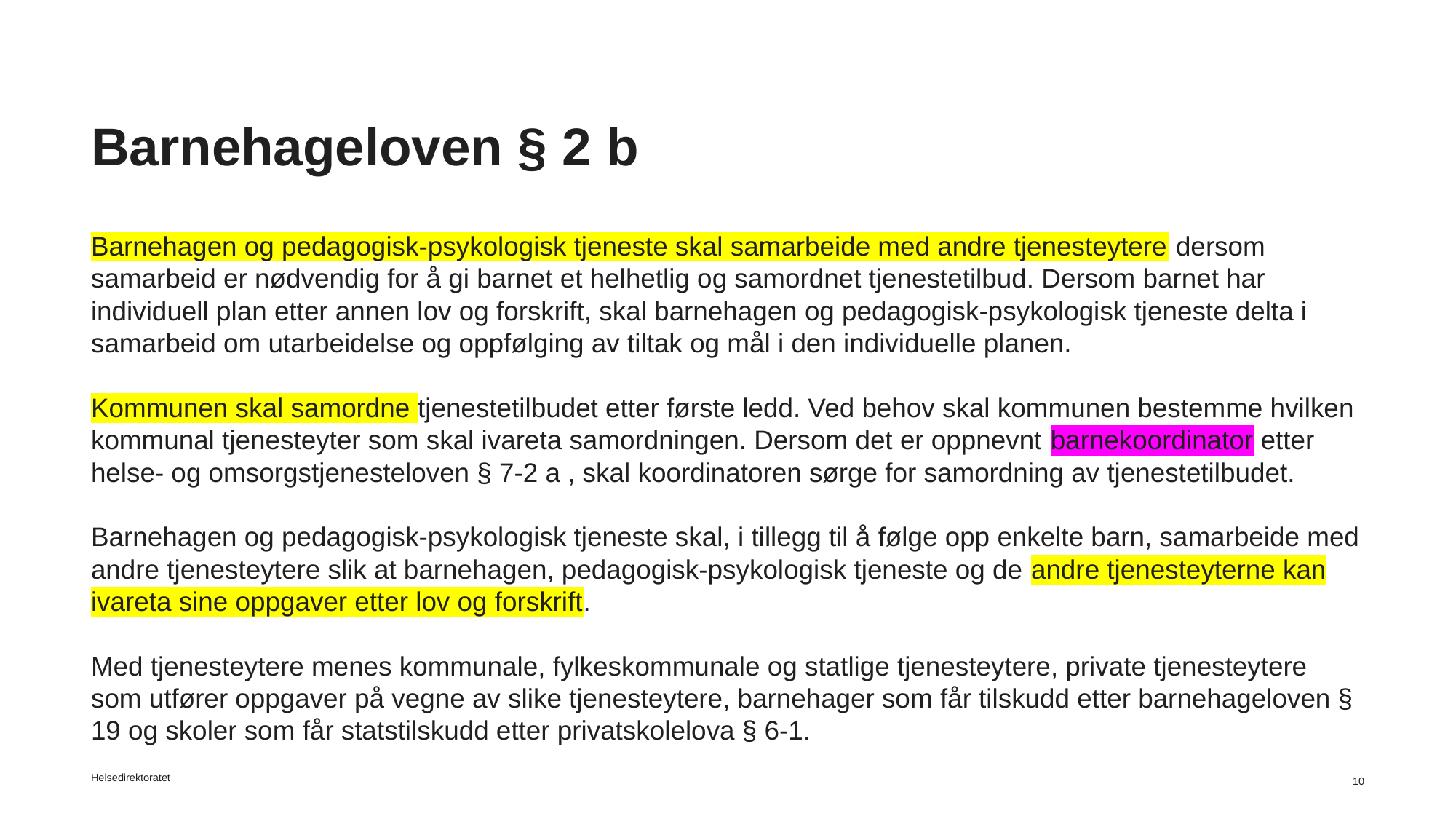

# Barnehageloven § 2 b
Barnehagen og pedagogisk-psykologisk tjeneste skal samarbeide med andre tjenesteytere dersom samarbeid er nødvendig for å gi barnet et helhetlig og samordnet tjenestetilbud. Dersom barnet har individuell plan etter annen lov og forskrift, skal barnehagen og pedagogisk-psykologisk tjeneste delta i samarbeid om utarbeidelse og oppfølging av tiltak og mål i den individuelle planen.

Kommunen skal samordne tjenestetilbudet etter første ledd. Ved behov skal kommunen bestemme hvilken kommunal tjenesteyter som skal ivareta samordningen. Dersom det er oppnevnt barnekoordinator etter helse- og omsorgstjenesteloven § 7-2 a , skal koordinatoren sørge for samordning av tjenestetilbudet.

Barnehagen og pedagogisk-psykologisk tjeneste skal, i tillegg til å følge opp enkelte barn, samarbeide med andre tjenesteytere slik at barnehagen, pedagogisk-psykologisk tjeneste og de andre tjenesteyterne kan ivareta sine oppgaver etter lov og forskrift.

Med tjenesteytere menes kommunale, fylkeskommunale og statlige tjenesteytere, private tjenesteytere som utfører oppgaver på vegne av slike tjenesteytere, barnehager som får tilskudd etter barnehageloven § 19 og skoler som får statstilskudd etter privatskolelova § 6-1.
Helsedirektoratet
10